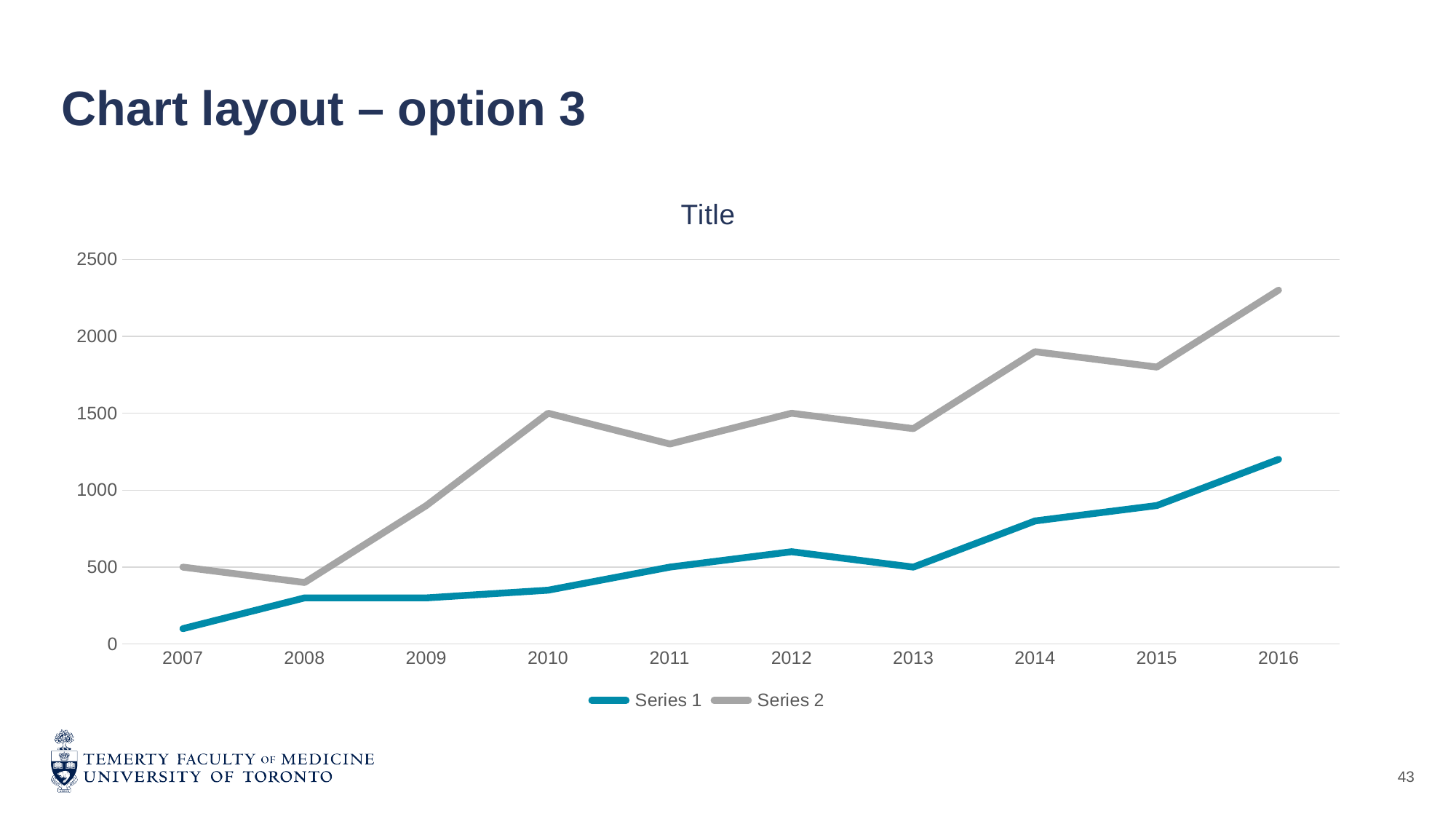

# Chart layout – option 3

### Chart: Title

| Category |  Series 1 |  Series 2 |
|---|---|---|
| 2007 | 100.0 | 500.0 |
| 2008 | 300.0 | 400.0 |
| 2009 | 300.0 | 900.0 |
| 2010 | 350.0 | 1500.0 |
| 2011 | 500.0 | 1300.0 |
| 2012 | 600.0 | 1500.0 |
| 2013 | 500.0 | 1400.0 |
| 2014 | 800.0 | 1900.0 |
| 2015 | 900.0 | 1800.0 |
| 2016 | 1200.0 | 2300.0 |
43